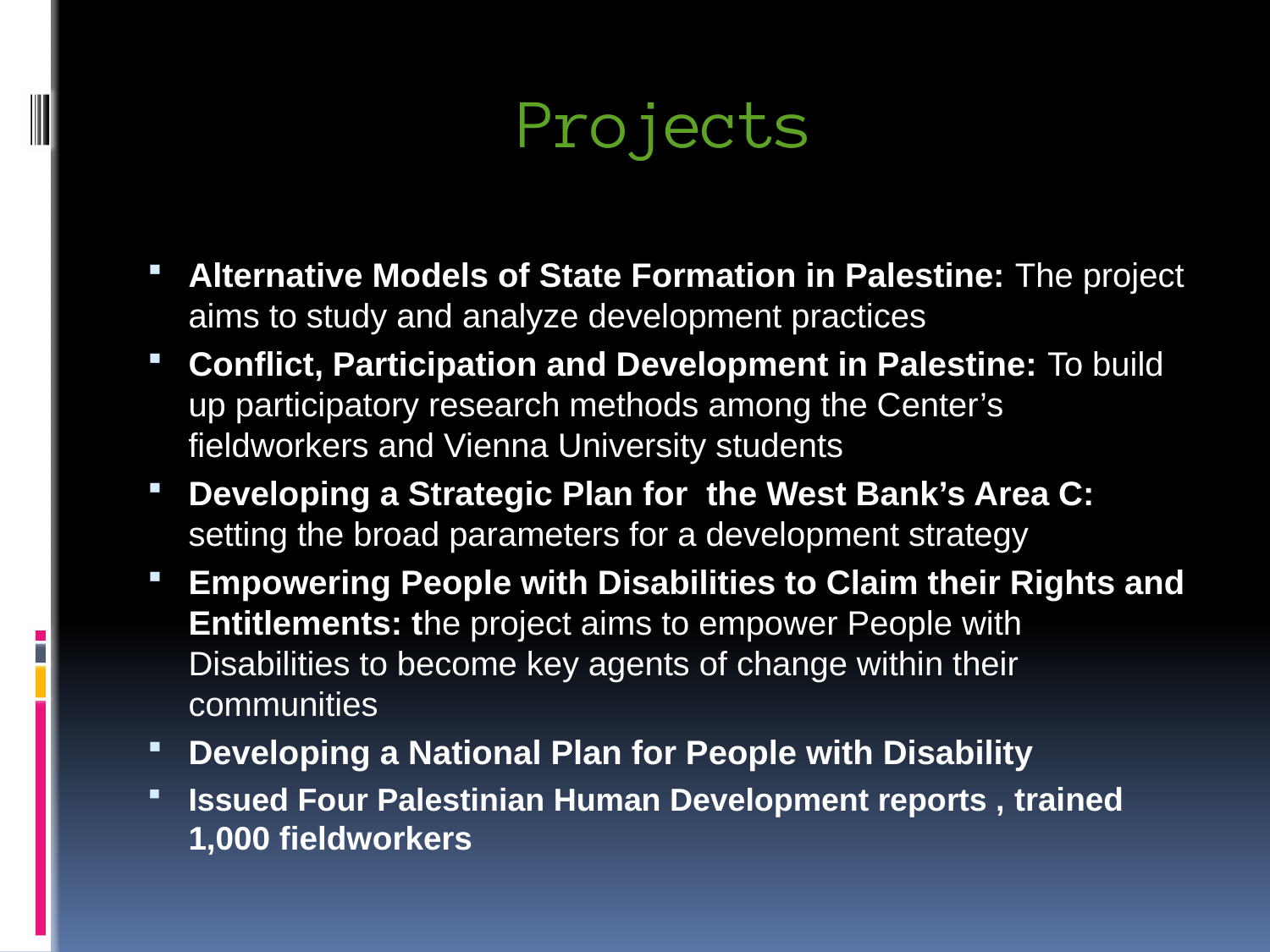

# Projects
Alternative Models of State Formation in Palestine: The project aims to study and analyze development practices
Conflict, Participation and Development in Palestine: To build up participatory research methods among the Center’s fieldworkers and Vienna University students
Developing a Strategic Plan for  the West Bank’s Area C: setting the broad parameters for a development strategy
Empowering People with Disabilities to Claim their Rights and Entitlements: the project aims to empower People with Disabilities to become key agents of change within their communities
Developing a National Plan for People with Disability
Issued Four Palestinian Human Development reports , trained 1,000 fieldworkers